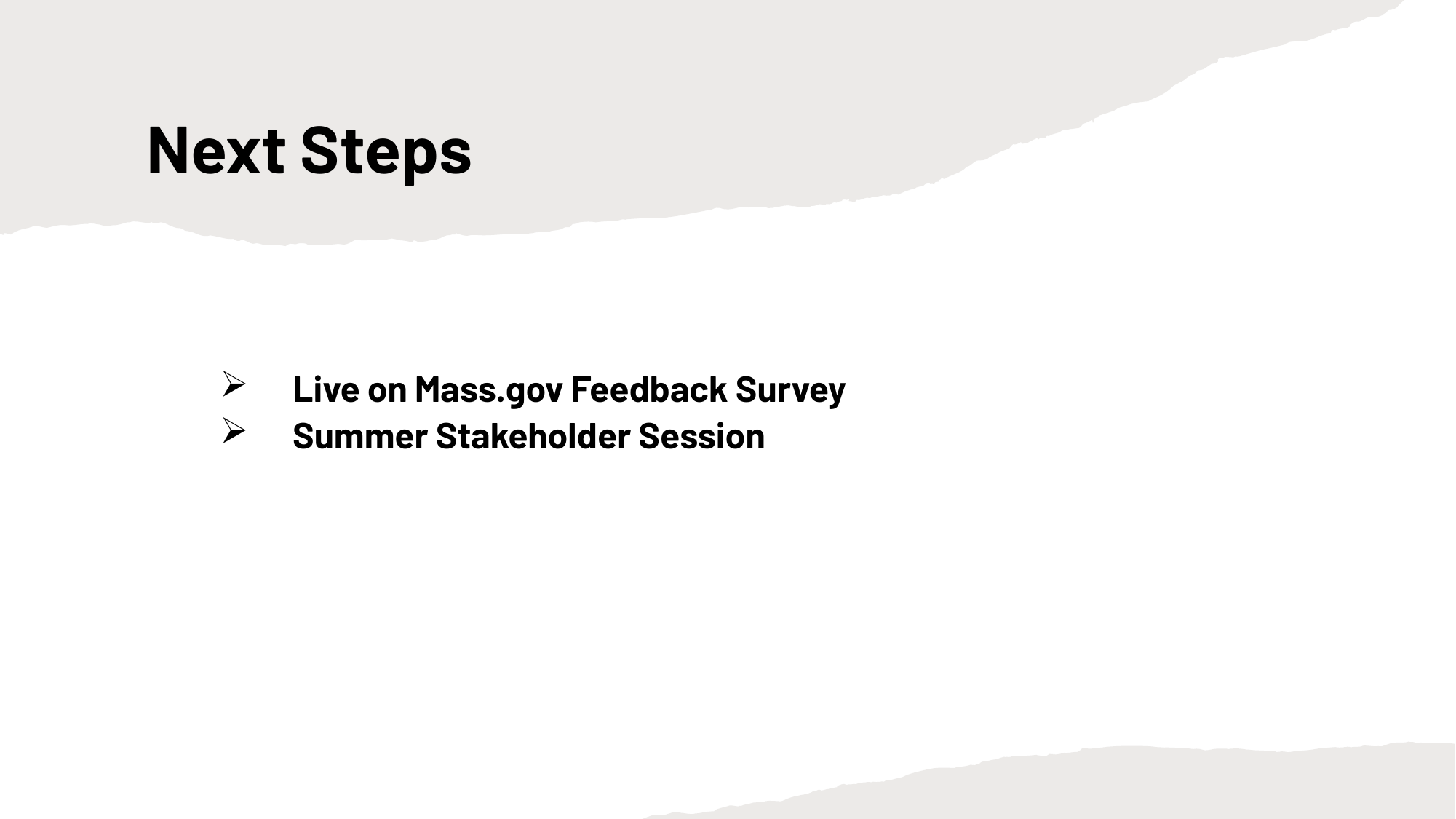

# Next Steps

      Live on Mass.gov Feedback Survey
      Summer Stakeholder Session